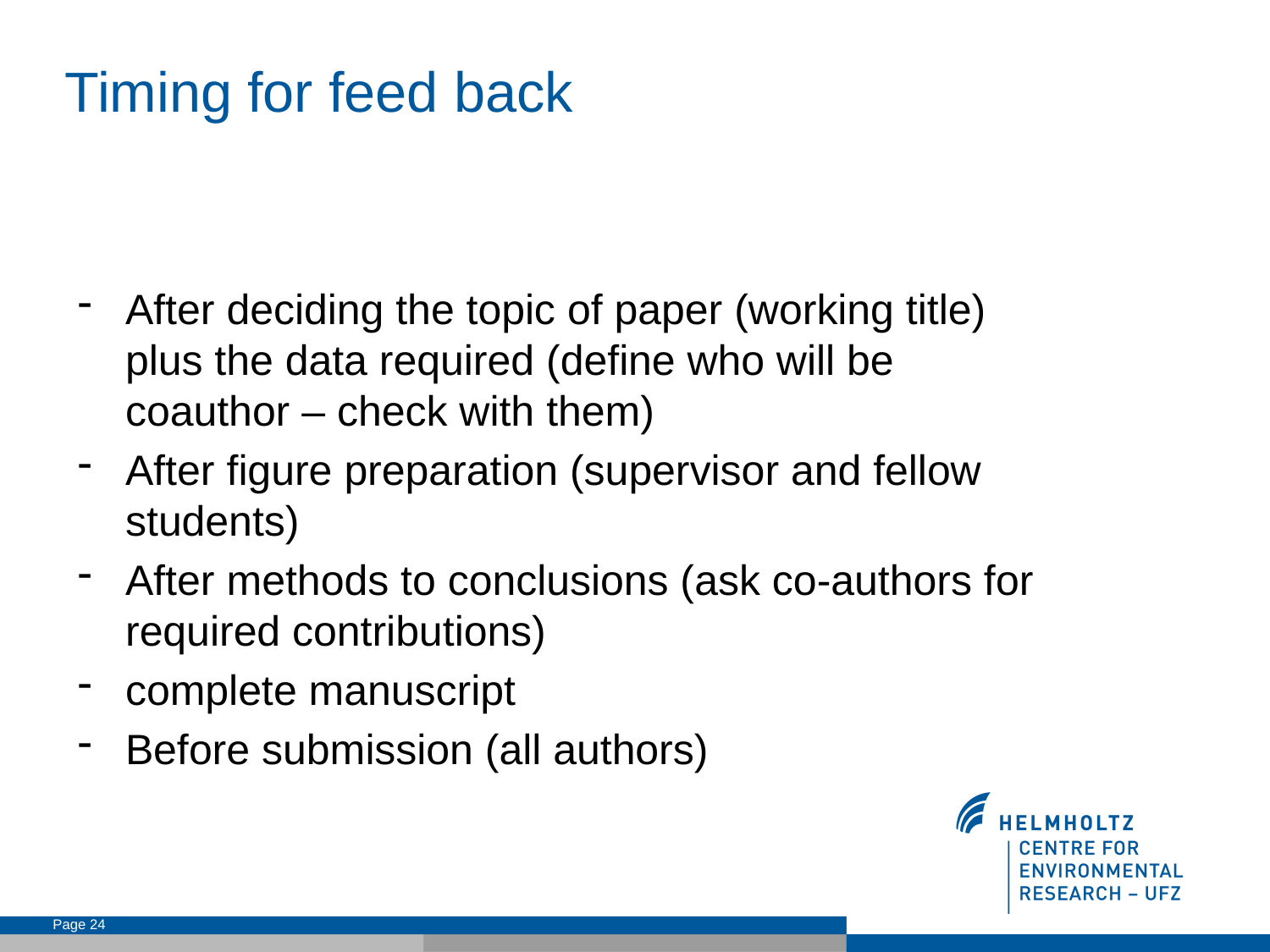

Timing for feed back
After deciding the topic of paper (working title) plus the data required (define who will be coauthor – check with them)
After figure preparation (supervisor and fellow students)
After methods to conclusions (ask co-authors for required contributions)
complete manuscript
Before submission (all authors)

Page 24